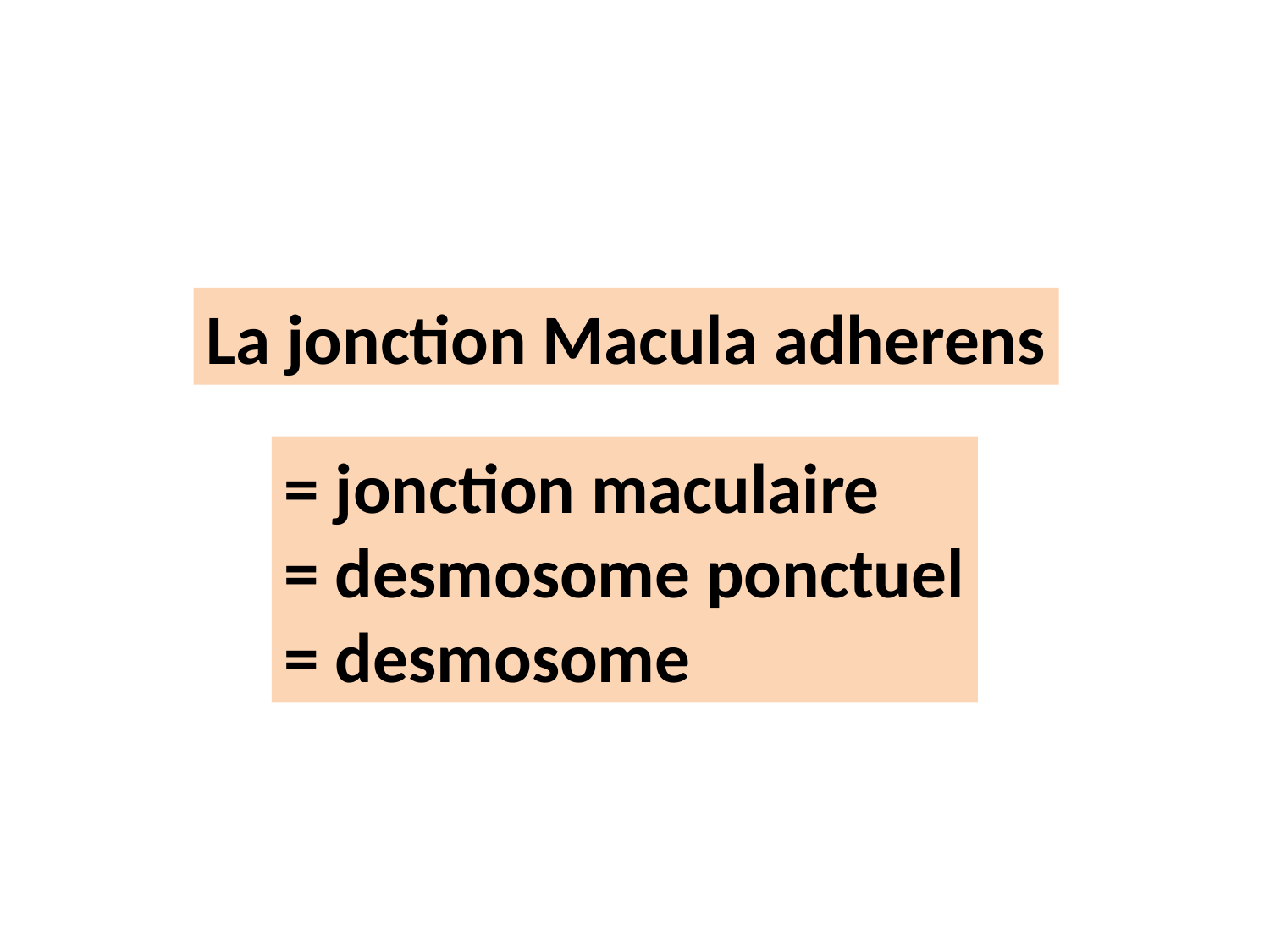

La jonction Macula adherens
= jonction maculaire
= desmosome ponctuel
= desmosome